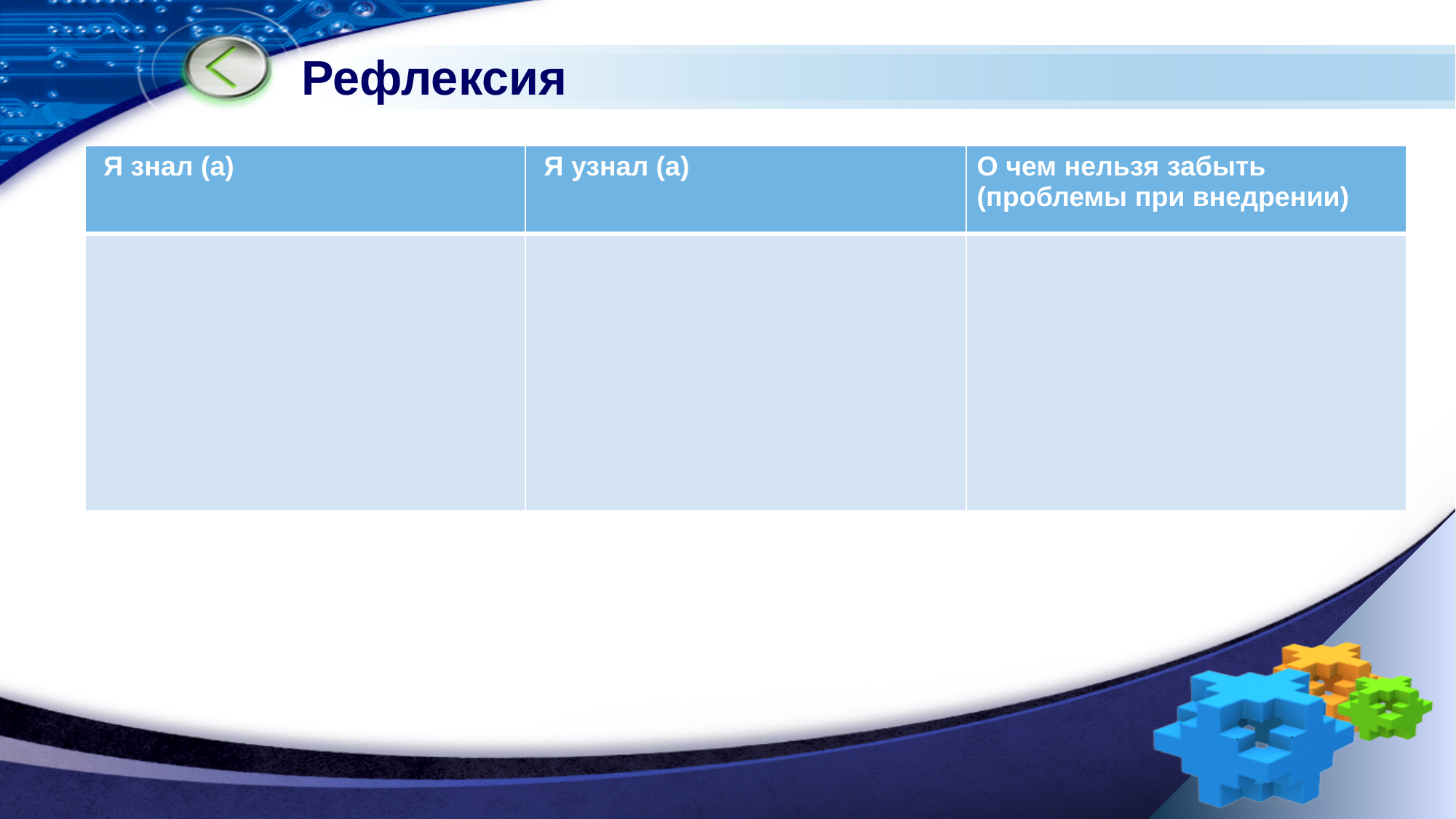

# Рефлексия
| Я знал (а) | Я узнал (а) | О чем нельзя забыть (проблемы при внедрении) |
| --- | --- | --- |
|  |  |  |